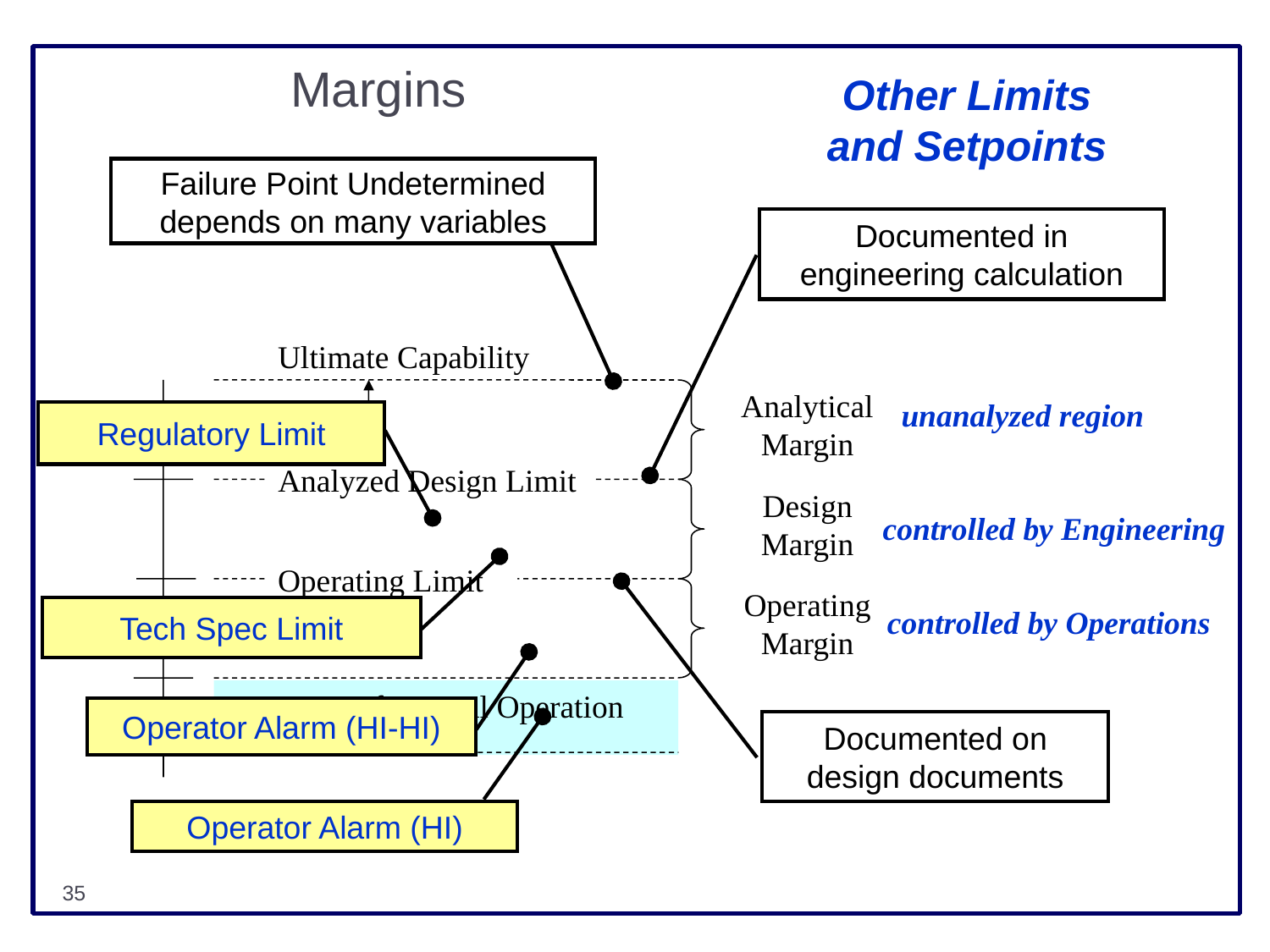

# Margins
Other Limits and Setpoints
Failure Point Undetermined
depends on many variables
Documented in engineering calculation
Ultimate Capability

Analytical Margin
unanalyzed region
Regulatory Limit
Analyzed Design Limit

Design Margin
controlled by Engineering
Operating Limit

Operating Margin
controlled by Operations
Tech Spec Limit

Range of Normal Operation
Operator Alarm (HI-HI)
Documented on design documents

Operator Alarm (HI)
35